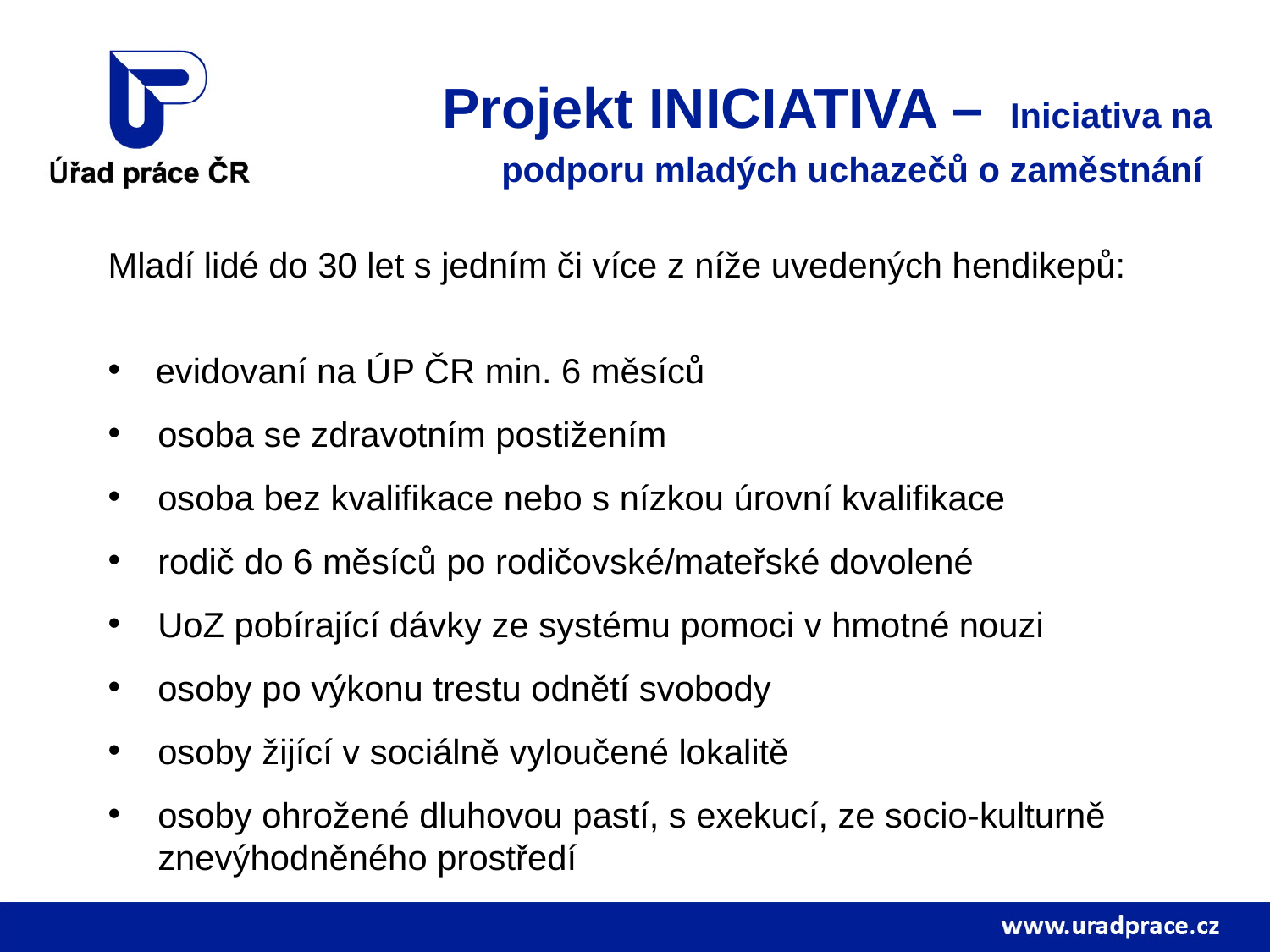

# Projekt INICIATIVA – Iniciativa na podporu mladých uchazečů o zaměstnání
Mladí lidé do 30 let s jedním či více z níže uvedených hendikepů:
evidovaní na ÚP ČR min. 6 měsíců
osoba se zdravotním postižením
osoba bez kvalifikace nebo s nízkou úrovní kvalifikace
rodič do 6 měsíců po rodičovské/mateřské dovolené
UoZ pobírající dávky ze systému pomoci v hmotné nouzi
osoby po výkonu trestu odnětí svobody
osoby žijící v sociálně vyloučené lokalitě
osoby ohrožené dluhovou pastí, s exekucí, ze socio-kulturně znevýhodněného prostředí